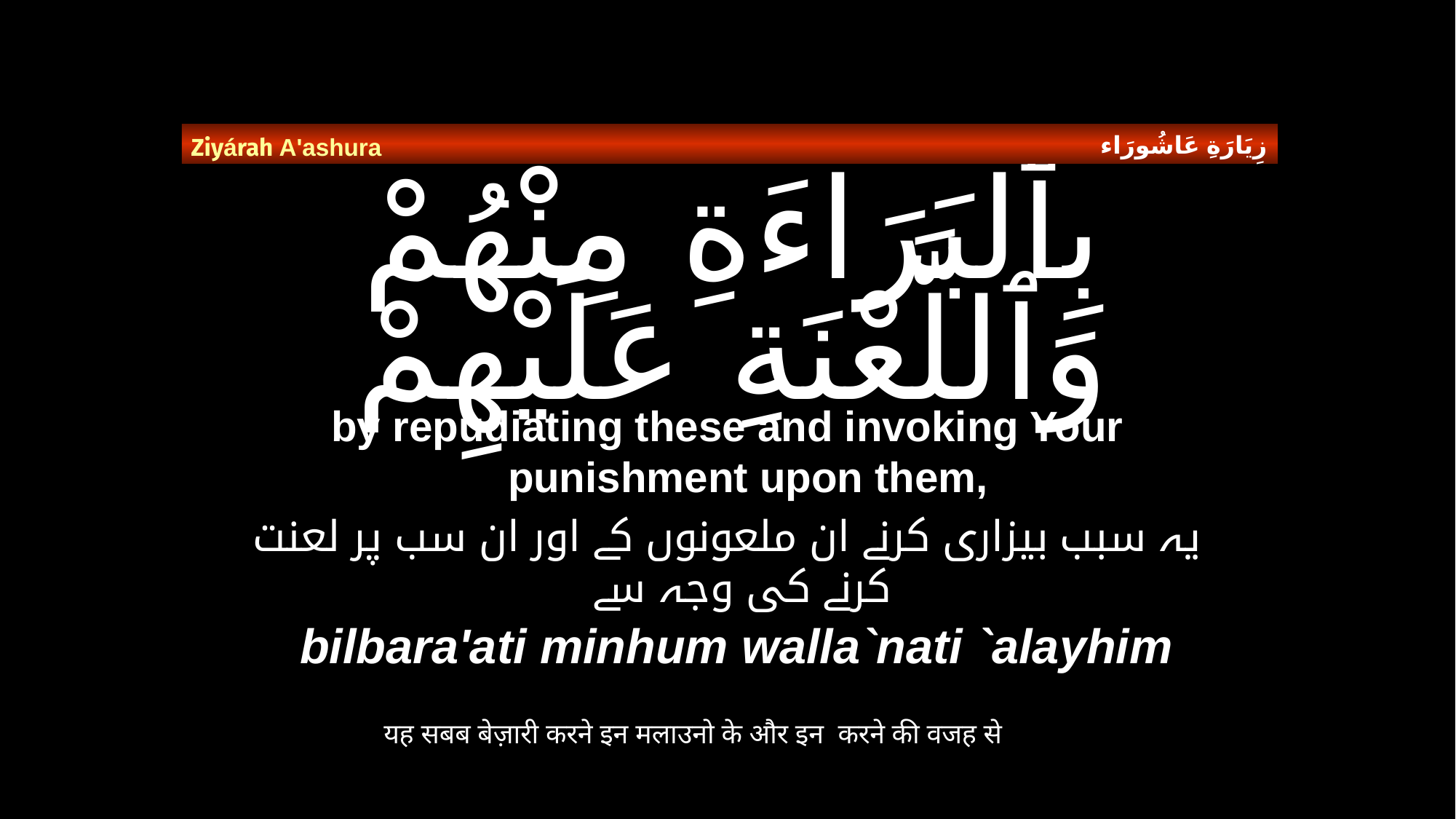

زِيَارَةِ عَاشُورَاء
Ziyárah A'ashura
# بِٱلْبَرَاءَةِ مِنْهُمْ وَٱللَّعْنَةِ عَلَيْهِمْ
by repudiating these and invoking Your punishment upon them,
یہ سبب بیزاری کرنے ان ملعونوں کے اور ان سب پر لعنت کرنے کی وجہ سے
bilbara'ati minhum walla`nati `alayhim
यह सबब बेज़ारी करने इन मलाउनो के और इन  करने की वजह से